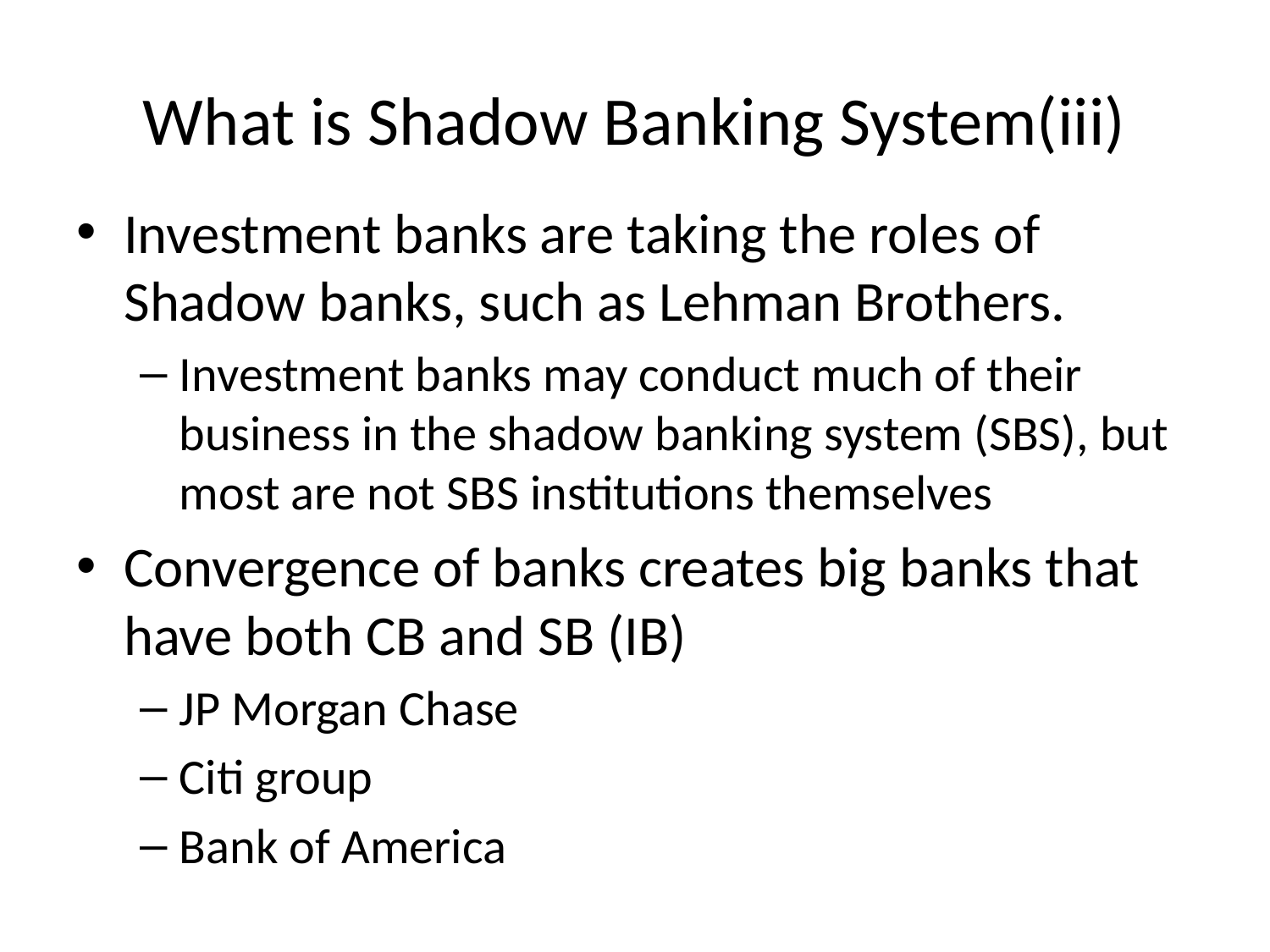

# What is Shadow Banking System(iii)
Investment banks are taking the roles of Shadow banks, such as Lehman Brothers.
Investment banks may conduct much of their business in the shadow banking system (SBS), but most are not SBS institutions themselves
Convergence of banks creates big banks that have both CB and SB (IB)
JP Morgan Chase
Citi group
Bank of America